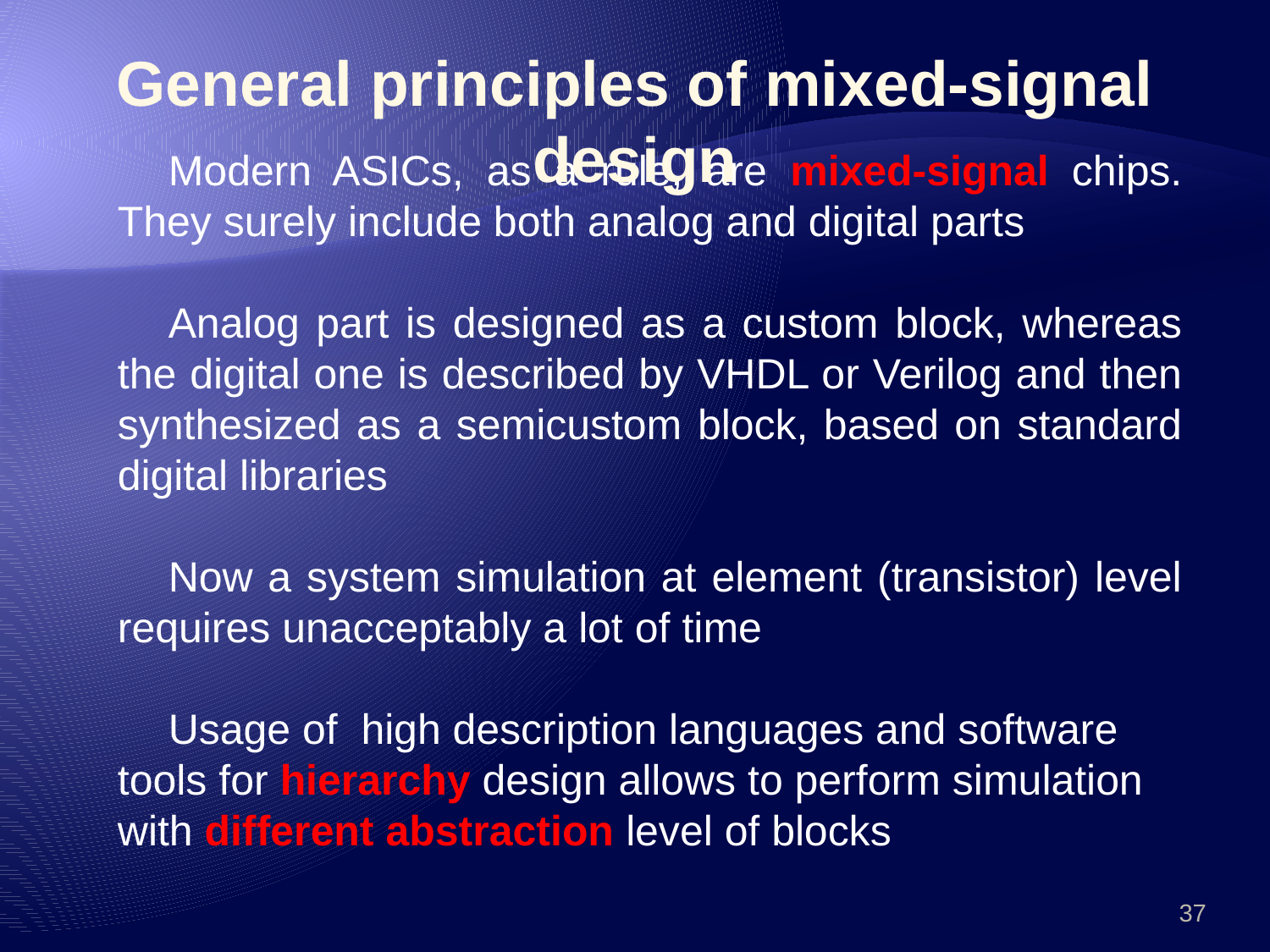

General principles of mixed-signal design
Modern ASICs, as a rule, are mixed-signal chips. They surely include both analog and digital parts

Analog part is designed as a custom block, whereas the digital one is described by VHDL or Verilog and then synthesized as a semicustom block, based on standard digital libraries

Now a system simulation at element (transistor) level requires unacceptably a lot of time

Usage of  high description languages and software tools for hierarchy design allows to perform simulation  with different abstraction level of blocks
37